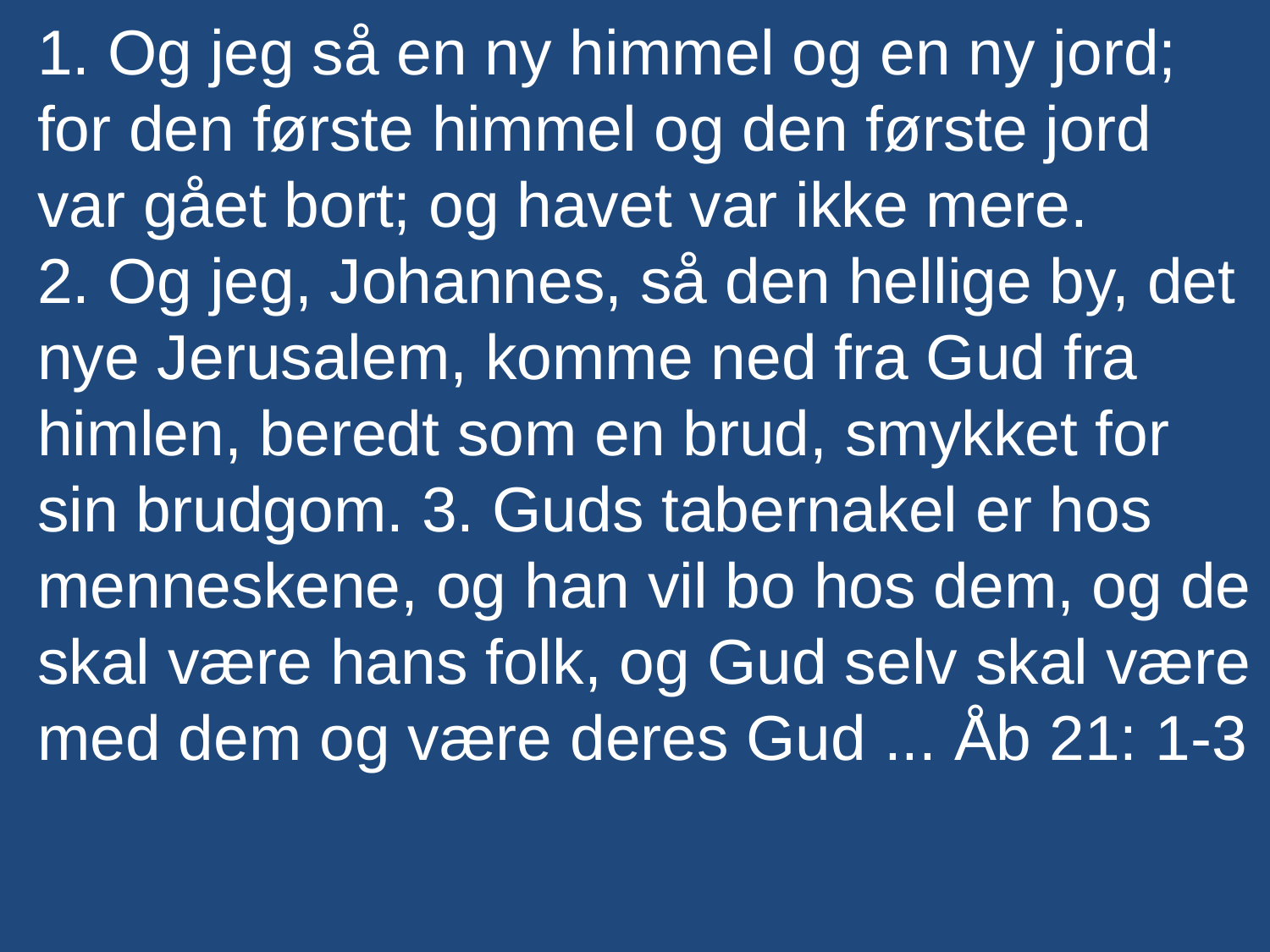

1. Og jeg så en ny himmel og en ny jord; for den første himmel og den første jord var gået bort; og havet var ikke mere.
2. Og jeg, Johannes, så den hellige by, det nye Jerusalem, komme ned fra Gud fra himlen, beredt som en brud, smykket for sin brudgom. 3. Guds tabernakel er hos menneskene, og han vil bo hos dem, og de skal være hans folk, og Gud selv skal være med dem og være deres Gud ... Åb 21: 1-3